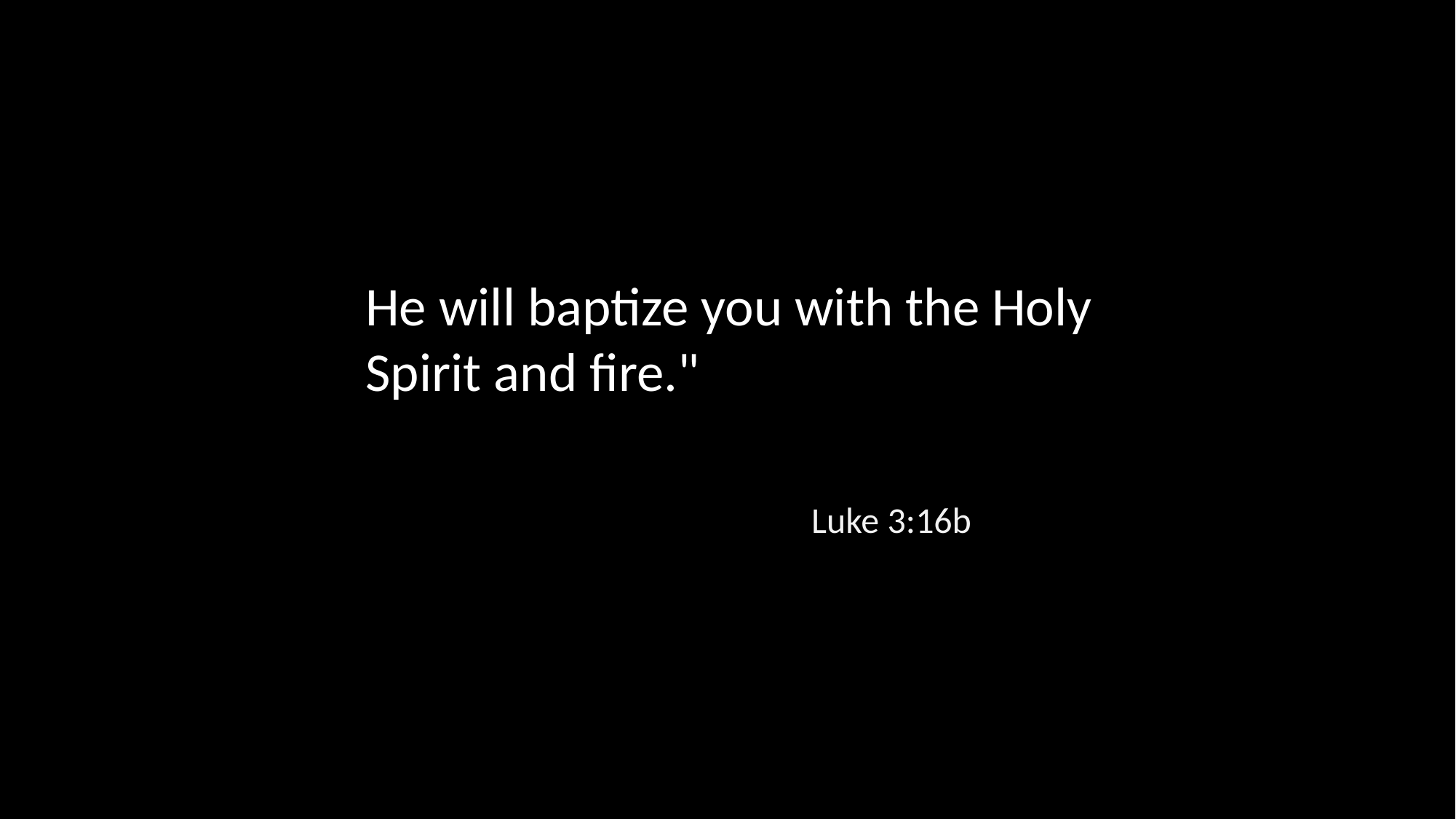

He will baptize you with the Holy Spirit and fire."
Luke 3:16b